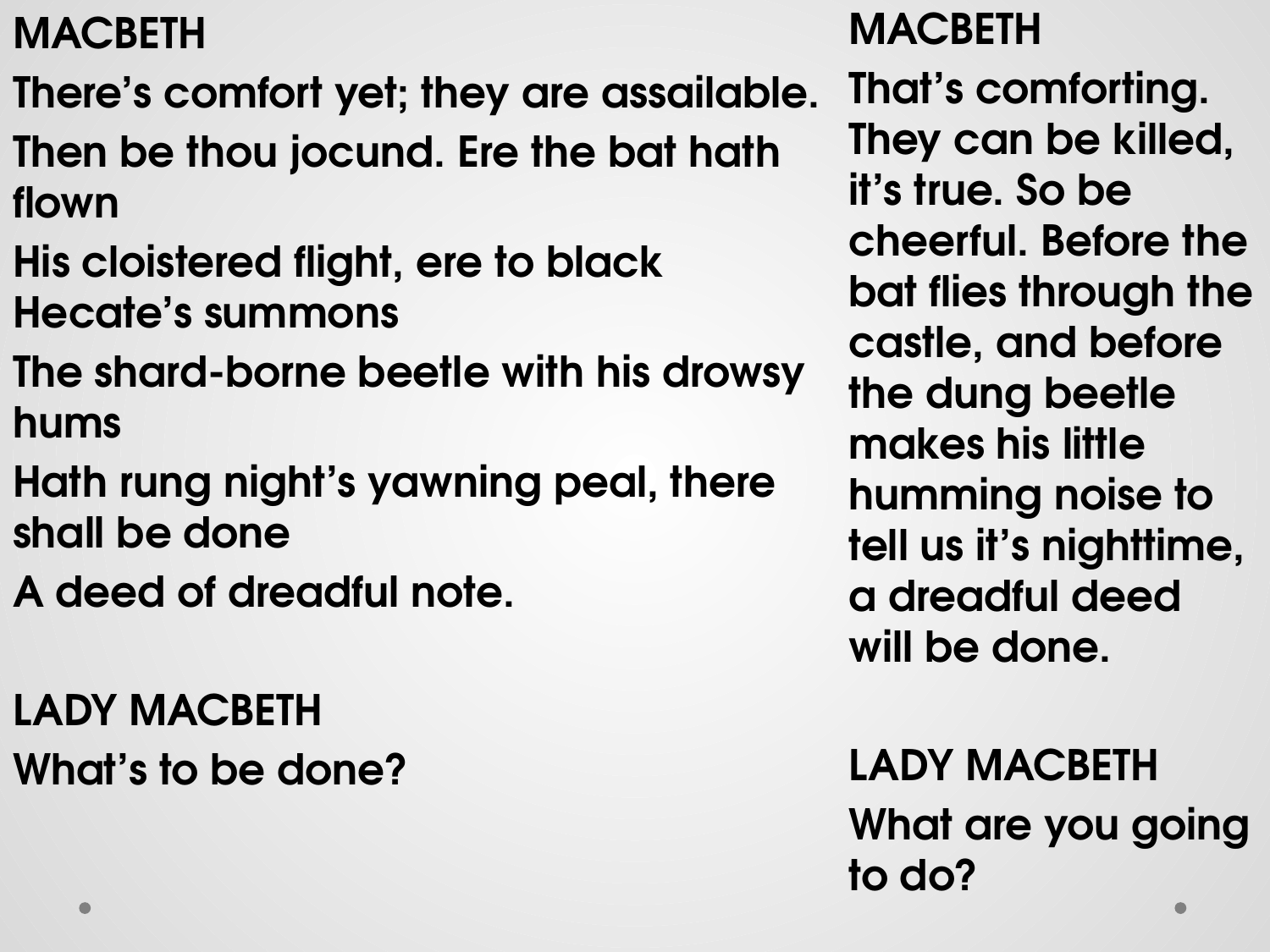

MACBETH
There’s comfort yet; they are assailable.
Then be thou jocund. Ere the bat hath flown
His cloistered flight, ere to black Hecate’s summons
The shard-borne beetle with his drowsy hums
Hath rung night’s yawning peal, there shall be done
A deed of dreadful note.

LADY MACBETH
What’s to be done?
MACBETH
That’s comforting. They can be killed, it’s true. So be cheerful. Before the bat flies through the castle, and before the dung beetle makes his little humming noise to tell us it’s nighttime, a dreadful deed will be done.

LADY MACBETH
What are you going to do?